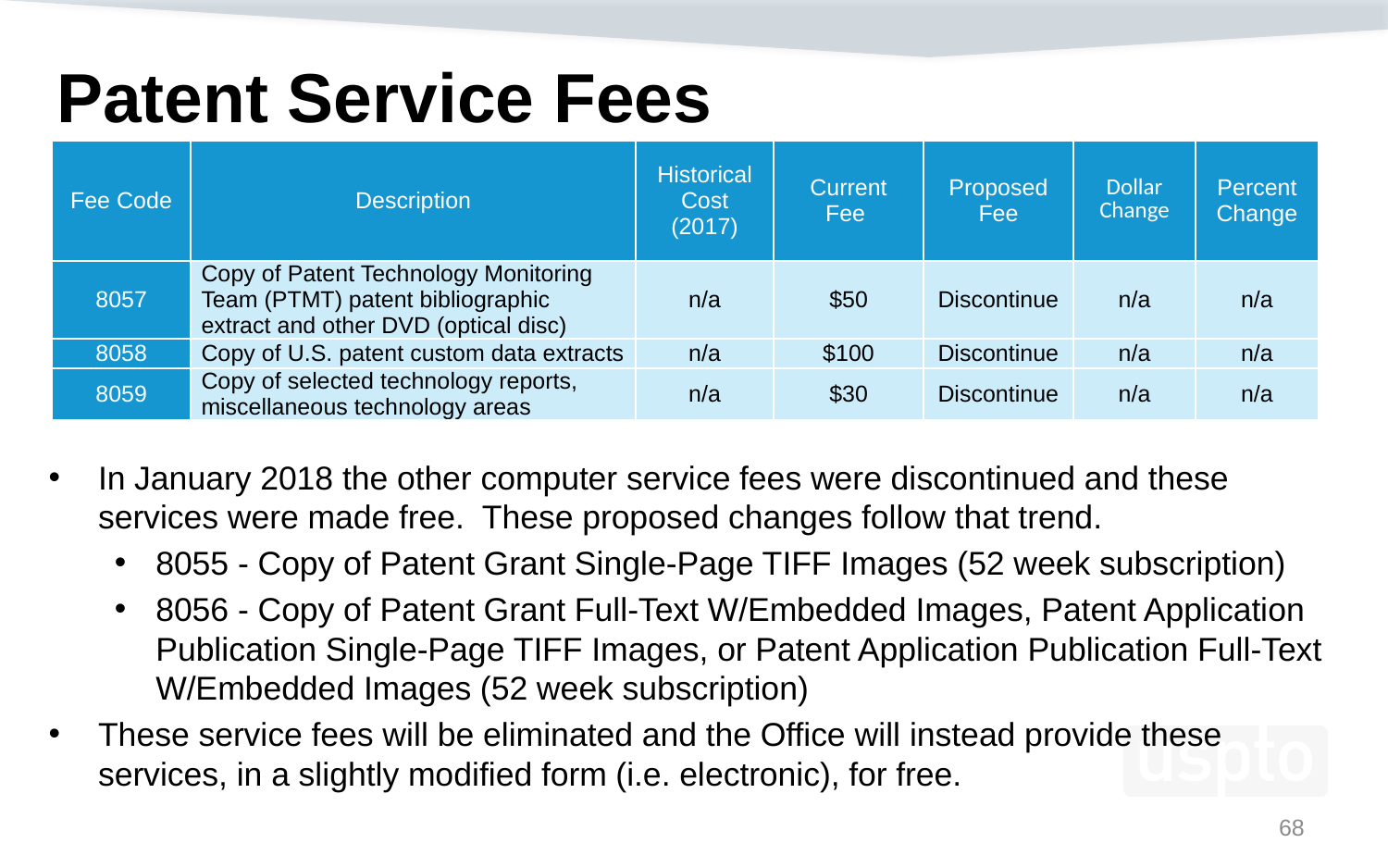

# Patent Service Fees
| Fee Code | Description | Historical Cost (2017) | Current Fee | Proposed Fee | Dollar Change | Percent Change |
| --- | --- | --- | --- | --- | --- | --- |
| 8057 | Copy of Patent Technology Monitoring Team (PTMT) patent bibliographic extract and other DVD (optical disc) | n/a | $50 | Discontinue | n/a | n/a |
| 8058 | Copy of U.S. patent custom data extracts | n/a | $100 | Discontinue | n/a | n/a |
| 8059 | Copy of selected technology reports, miscellaneous technology areas | n/a | $30 | Discontinue | n/a | n/a |
In January 2018 the other computer service fees were discontinued and these services were made free.  These proposed changes follow that trend.
8055 - Copy of Patent Grant Single-Page TIFF Images (52 week subscription)
8056 - Copy of Patent Grant Full-Text W/Embedded Images, Patent Application Publication Single-Page TIFF Images, or Patent Application Publication Full-Text W/Embedded Images (52 week subscription)
These service fees will be eliminated and the Office will instead provide these services, in a slightly modified form (i.e. electronic), for free.

68